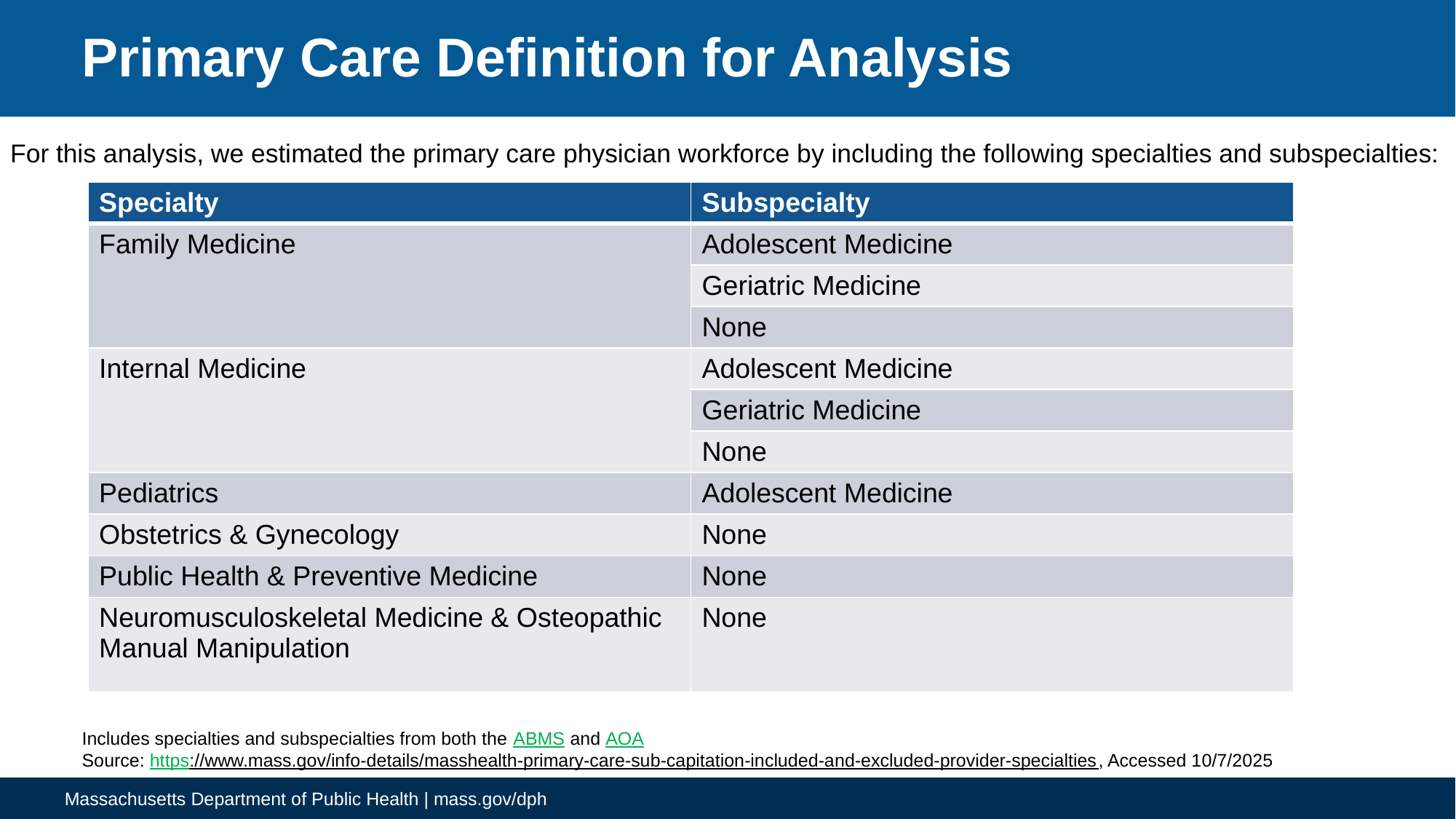

# Primary Care Definition for Analysis
For this analysis, we estimated the primary care physician workforce by including the following specialties and subspecialties:
| Specialty | Subspecialty |
| --- | --- |
| Family Medicine | Adolescent Medicine |
|  | Geriatric Medicine |
|  | None |
| Internal Medicine | Adolescent Medicine |
|  | Geriatric Medicine |
|  | None |
| Pediatrics | Adolescent Medicine |
| Obstetrics & Gynecology | None |
| Public Health & Preventive Medicine | None |
| Neuromusculoskeletal Medicine & Osteopathic Manual Manipulation | None |
Includes specialties and subspecialties from both the ABMS and AOA
Source: https://www.mass.gov/info-details/masshealth-primary-care-sub-capitation-included-and-excluded-provider-specialties, Accessed 10/7/2025